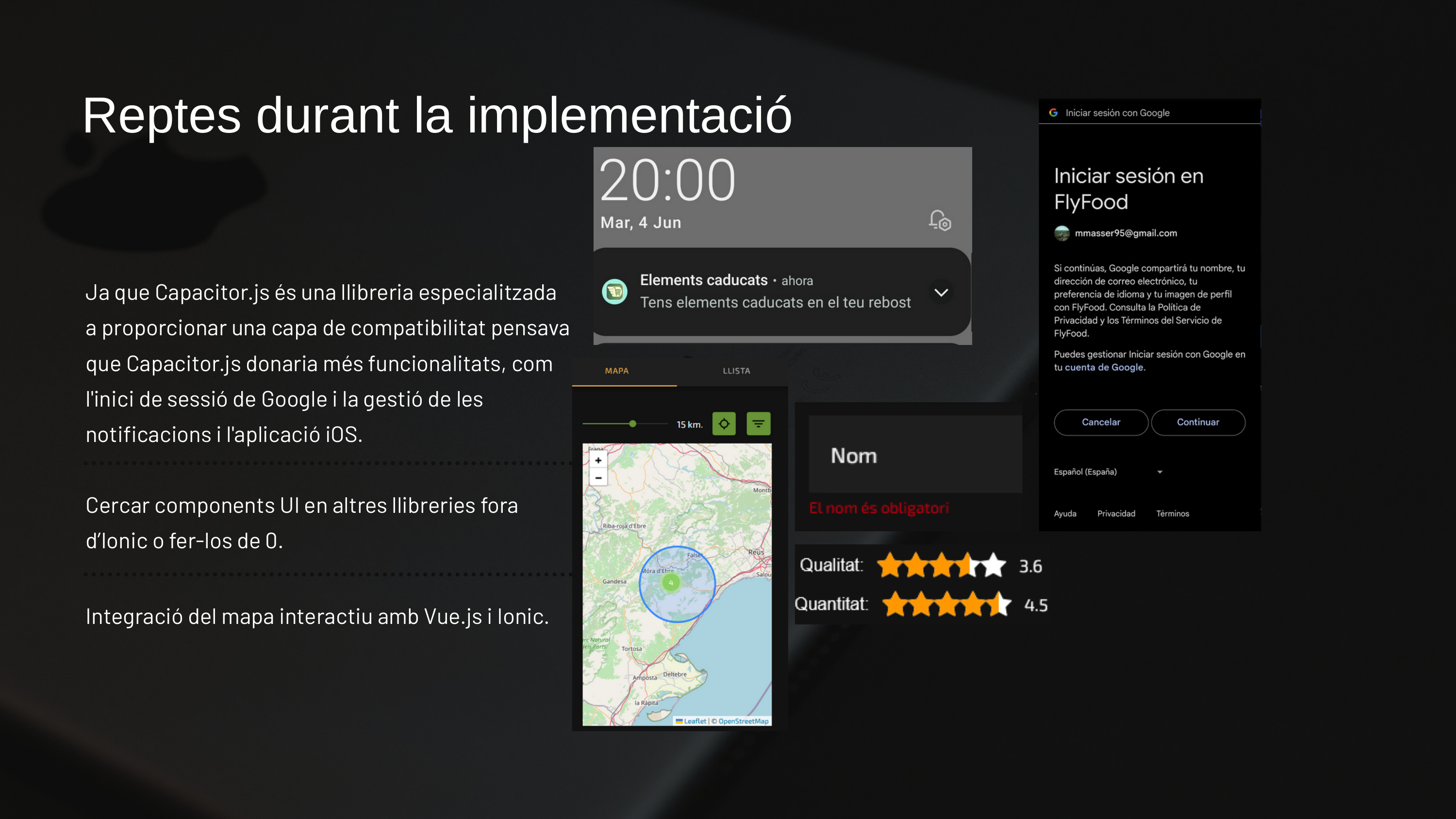

Reptes durant la implementació

Ja que Capacitor.js és una llibreria especialitzada a proporcionar una capa de compatibilitat pensava que Capacitor.js donaria més funcionalitats, com l'inici de sessió de Google i la gestió de les notificacions i l'aplicació iOS.

Cercar components UI en altres llibreries fora d’Ionic o fer-los de 0.

Integració del mapa interactiu amb Vue.js i Ionic.